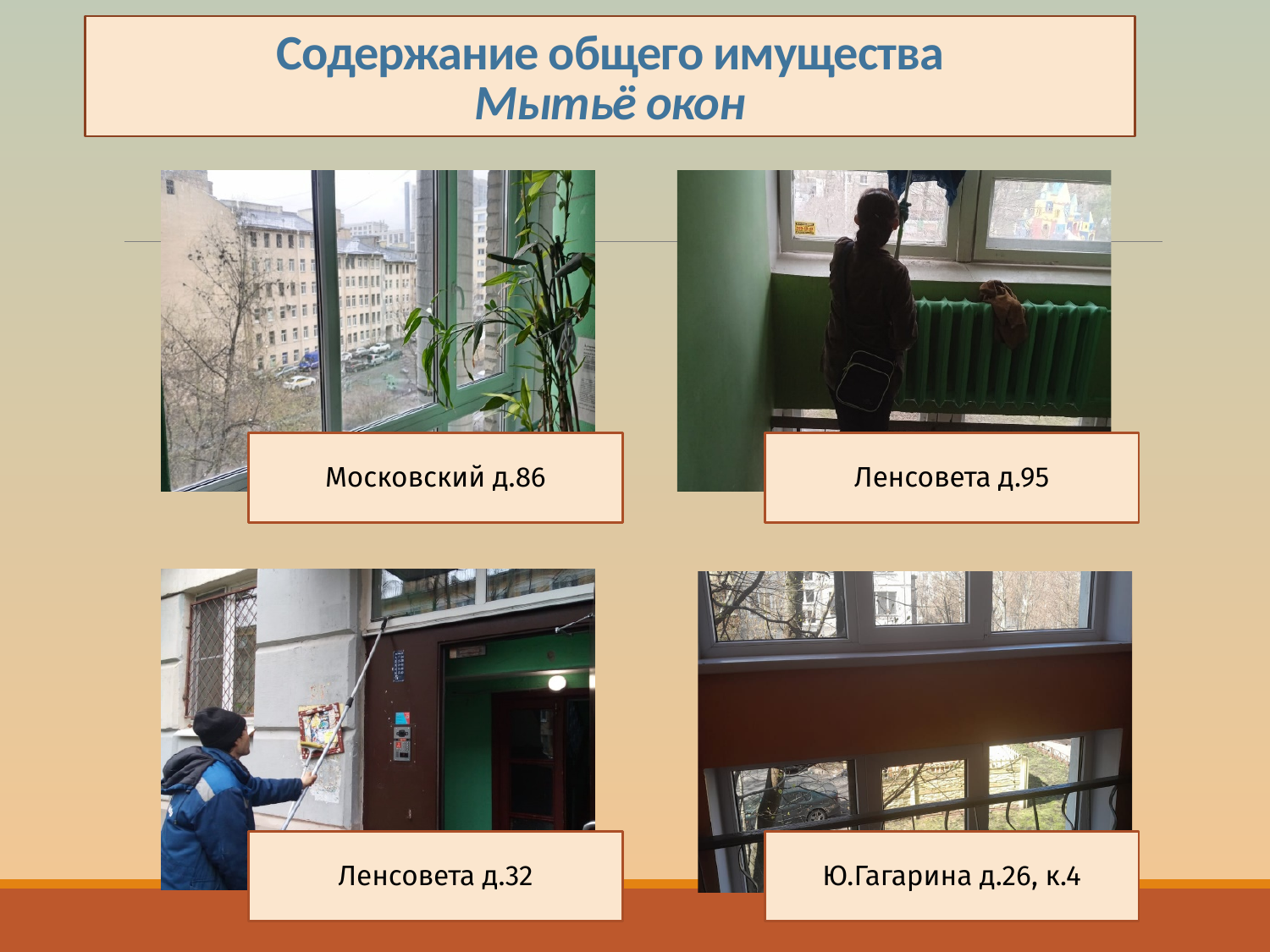

# Содержание общего имущества Мытьё окон
Московский д.86
Ленсовета д.95
Ленсовета д.32
Ю.Гагарина д.26, к.4